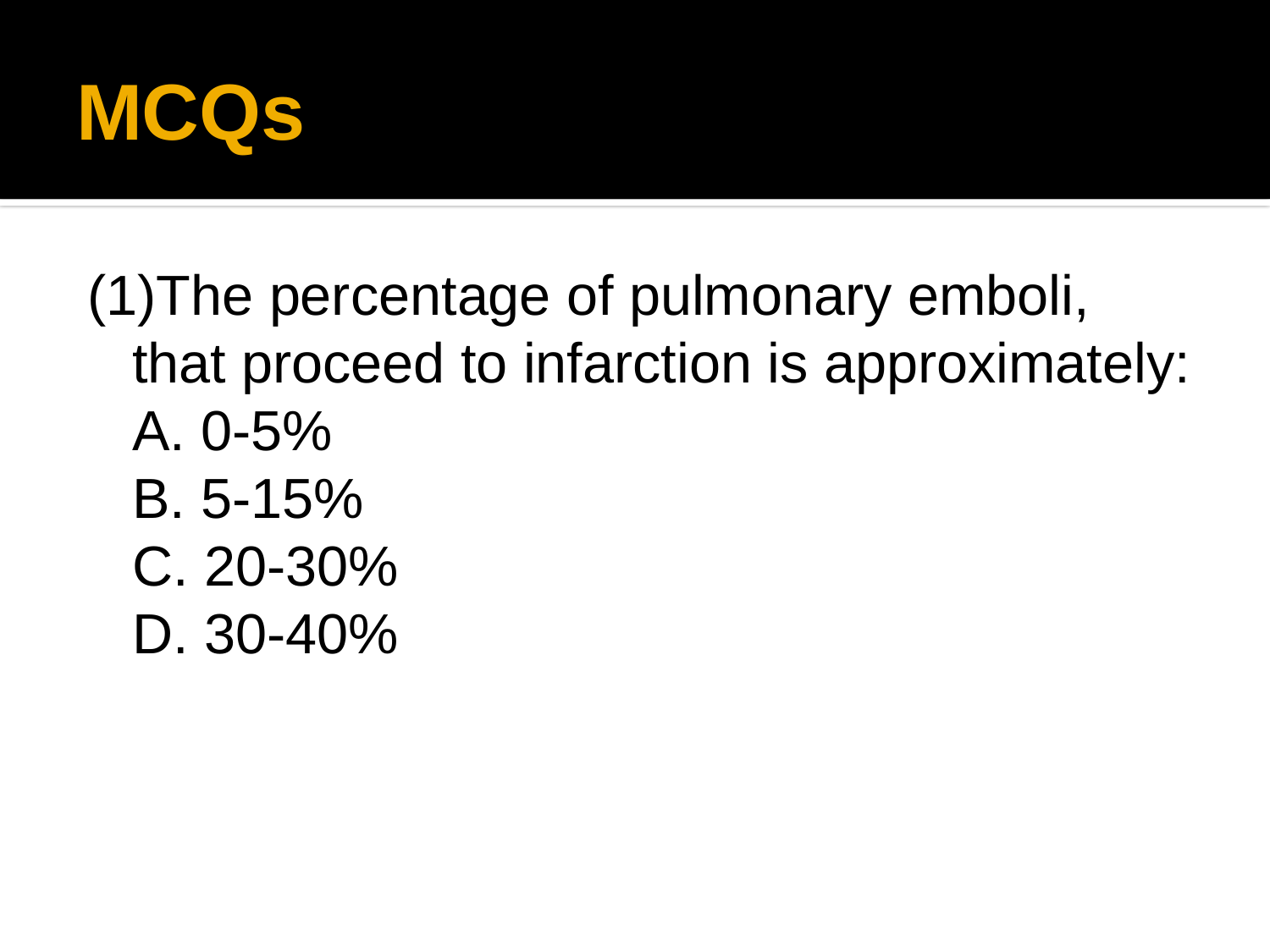

# MCQs
(1)The percentage of pulmonary emboli, that proceed to infarction is approximately:
A. 0-5%
B. 5-15%
C. 20-30%
D. 30-40%